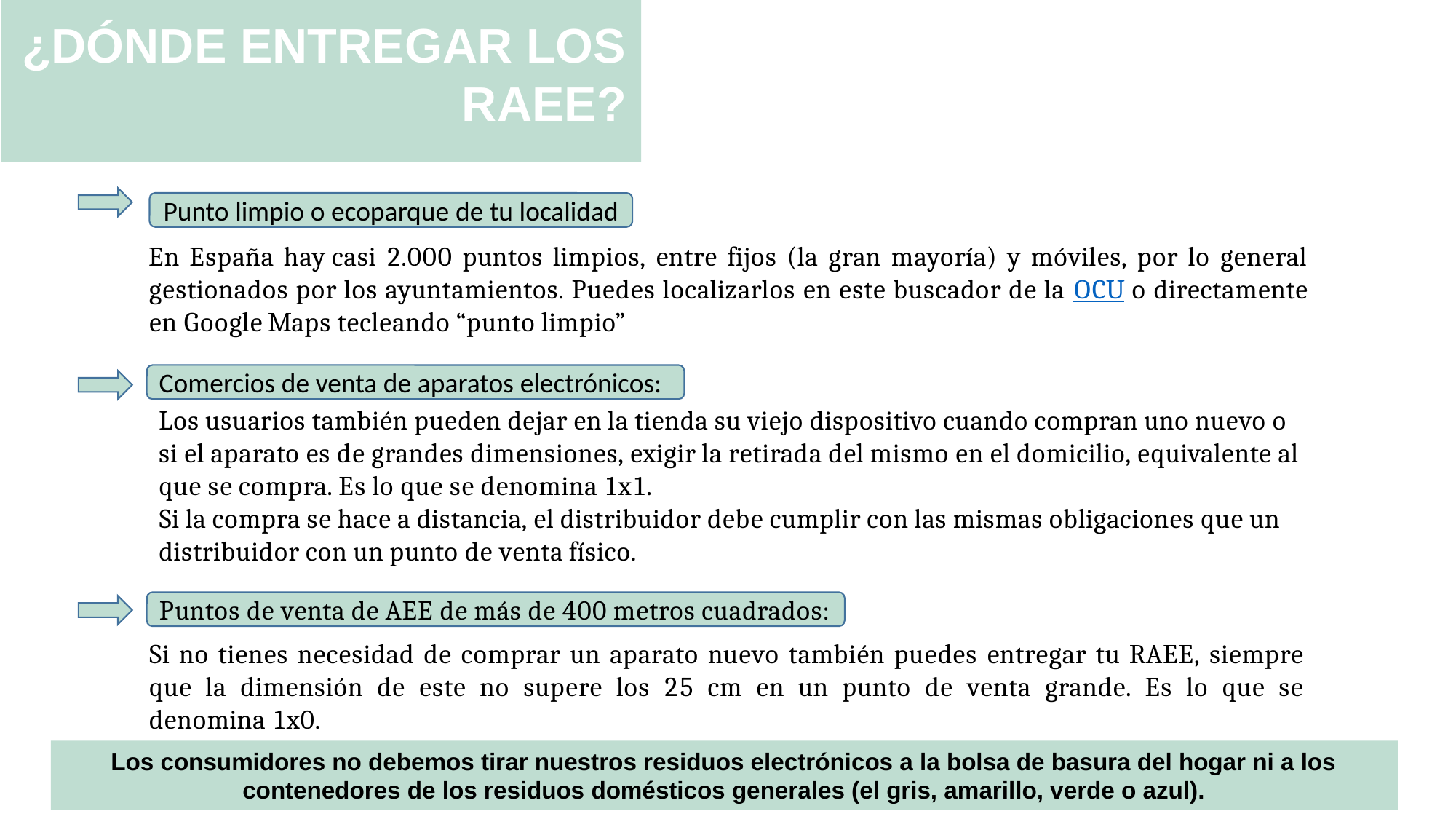

¿DÓNDE ENTREGAR LOS RAEE?

En España hay casi 2.000 puntos limpios, entre fijos (la gran mayoría) y móviles, por lo general gestionados por los ayuntamientos. Puedes localizarlos en este buscador de la OCU o directamente en Google Maps tecleando “punto limpio”

Punto limpio o ecoparque de tu localidad

Los usuarios también pueden dejar en la tienda su viejo dispositivo cuando compran uno nuevo o si el aparato es de grandes dimensiones, exigir la retirada del mismo en el domicilio, equivalente al que se compra. Es lo que se denomina 1x1.
Si la compra se hace a distancia, el distribuidor debe cumplir con las mismas obligaciones que un distribuidor con un punto de venta físico.
Comercios de venta de aparatos electrónicos:

Puntos de venta de AEE de más de 400 metros cuadrados:

Si no tienes necesidad de comprar un aparato nuevo también puedes entregar tu RAEE, siempre que la dimensión de este no supere los 25 cm en un punto de venta grande. Es lo que se denomina 1x0.
Los consumidores no debemos tirar nuestros residuos electrónicos a la bolsa de basura del hogar ni a los contenedores de los residuos domésticos generales (el gris, amarillo, verde o azul).